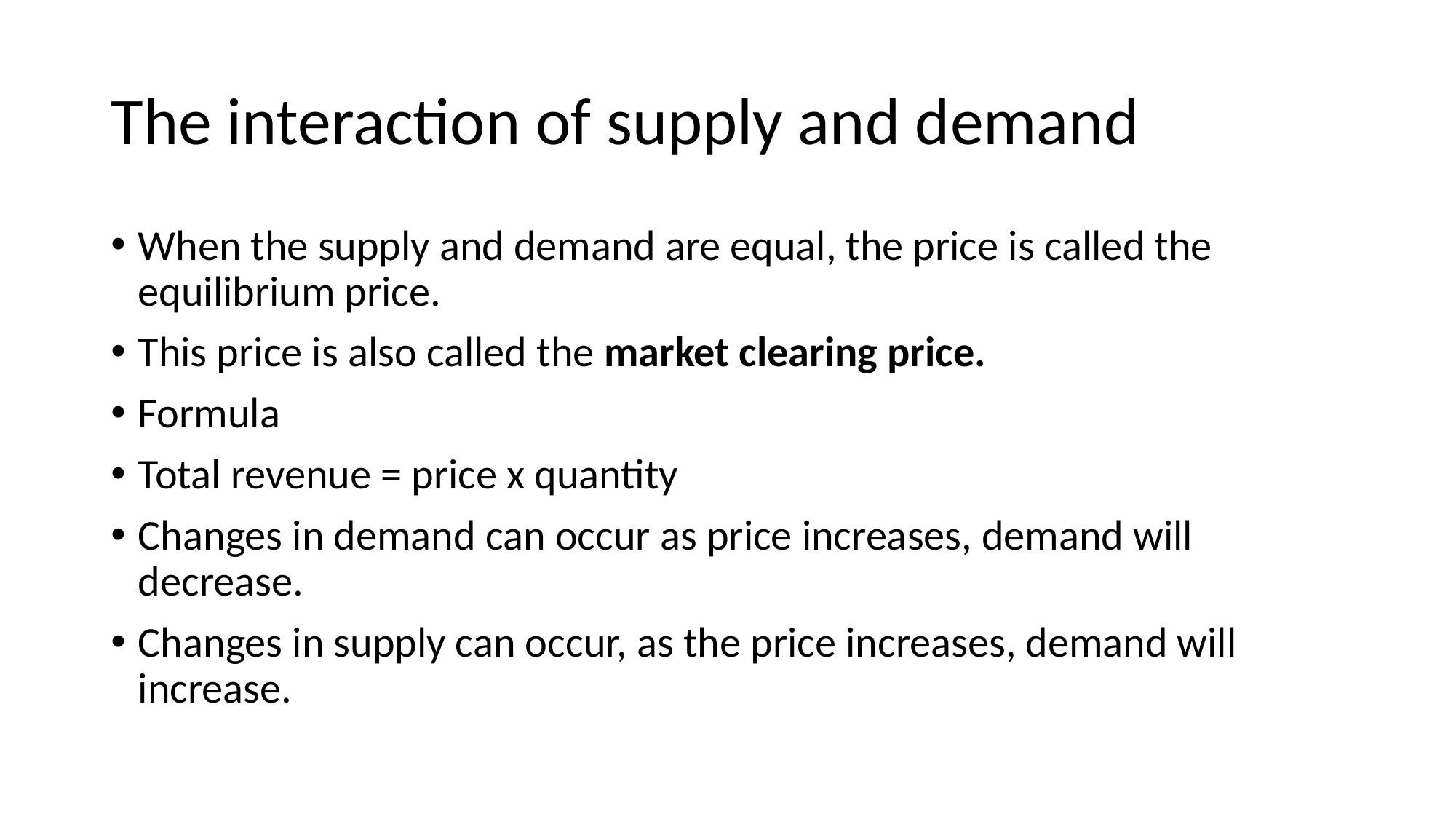

# The interaction of supply and demand
When the supply and demand are equal, the price is called the equilibrium price.
This price is also called the market clearing price.
Formula
Total revenue = price x quantity
Changes in demand can occur as price increases, demand will decrease.
Changes in supply can occur, as the price increases, demand will increase.